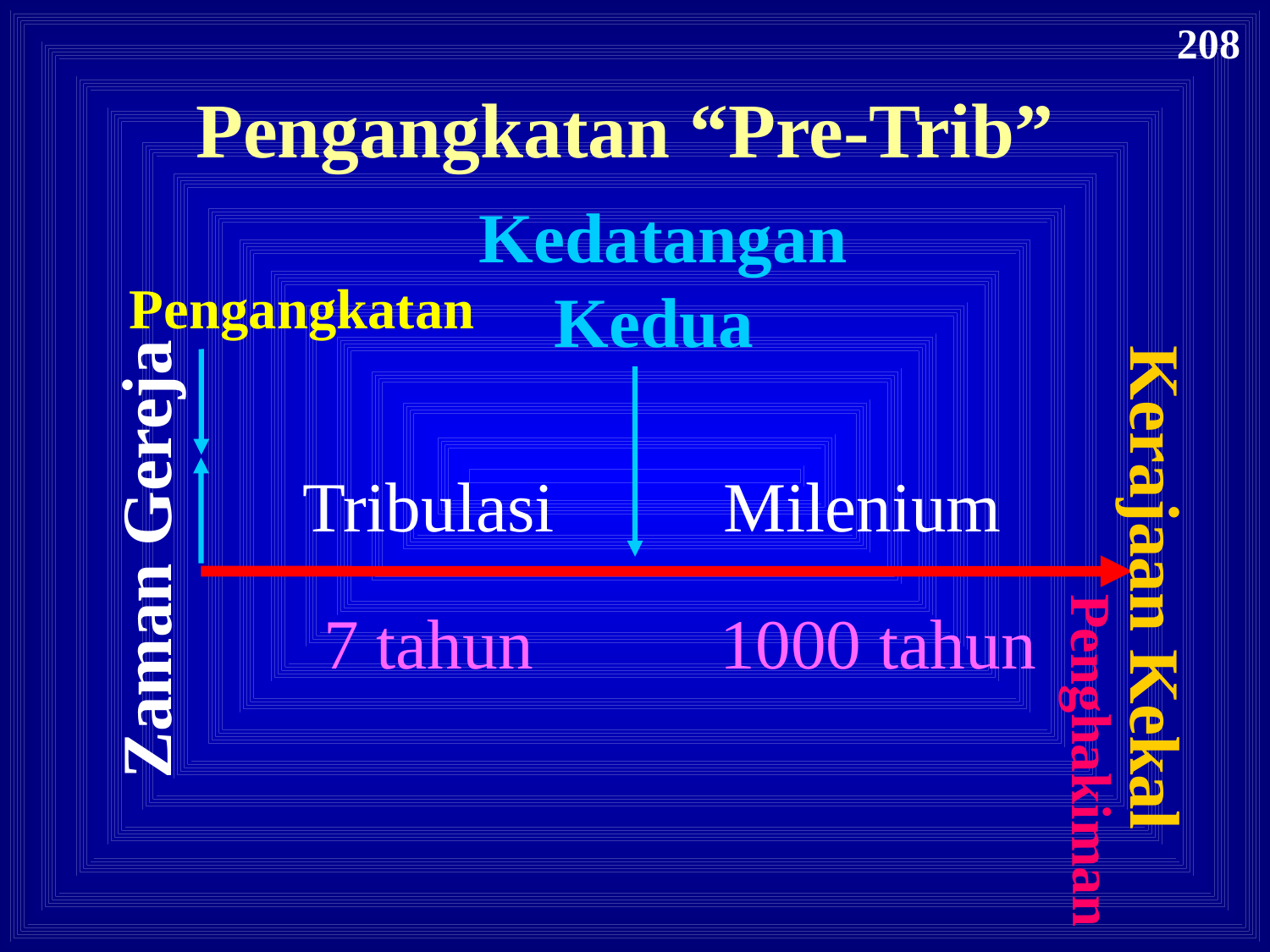

208
Pengangkatan “Pre-Trib”
 Kedatangan Kedua
Pengangkatan

Tribulasi
Milenium

Zaman Gereja
Kerajaan Kekal

7 tahun
1000 tahun
Penghakiman